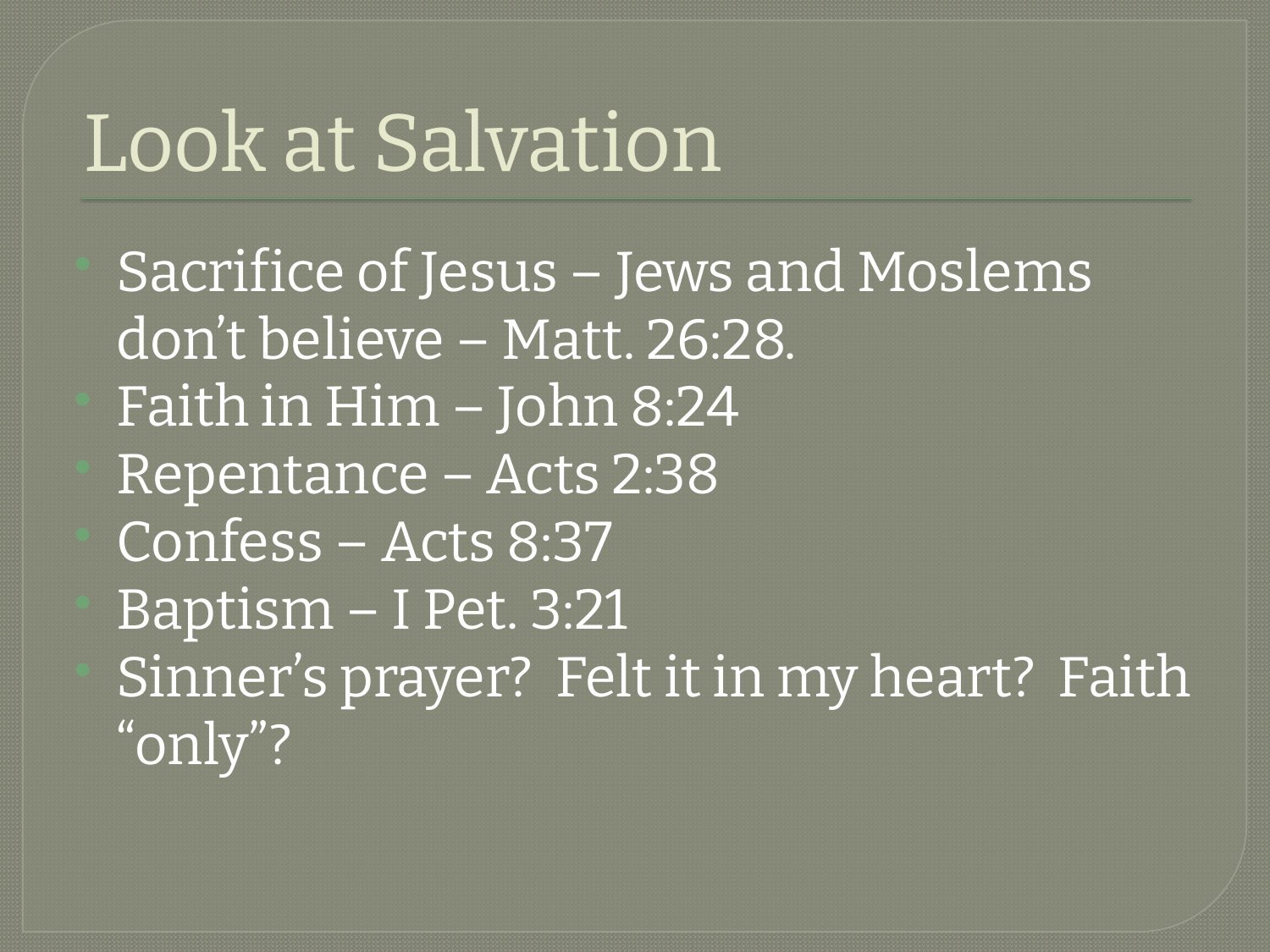

# Look at Salvation
Sacrifice of Jesus – Jews and Moslems don’t believe – Matt. 26:28.
Faith in Him – John 8:24
Repentance – Acts 2:38
Confess – Acts 8:37
Baptism – I Pet. 3:21
Sinner’s prayer?  Felt it in my heart?  Faith “only”?